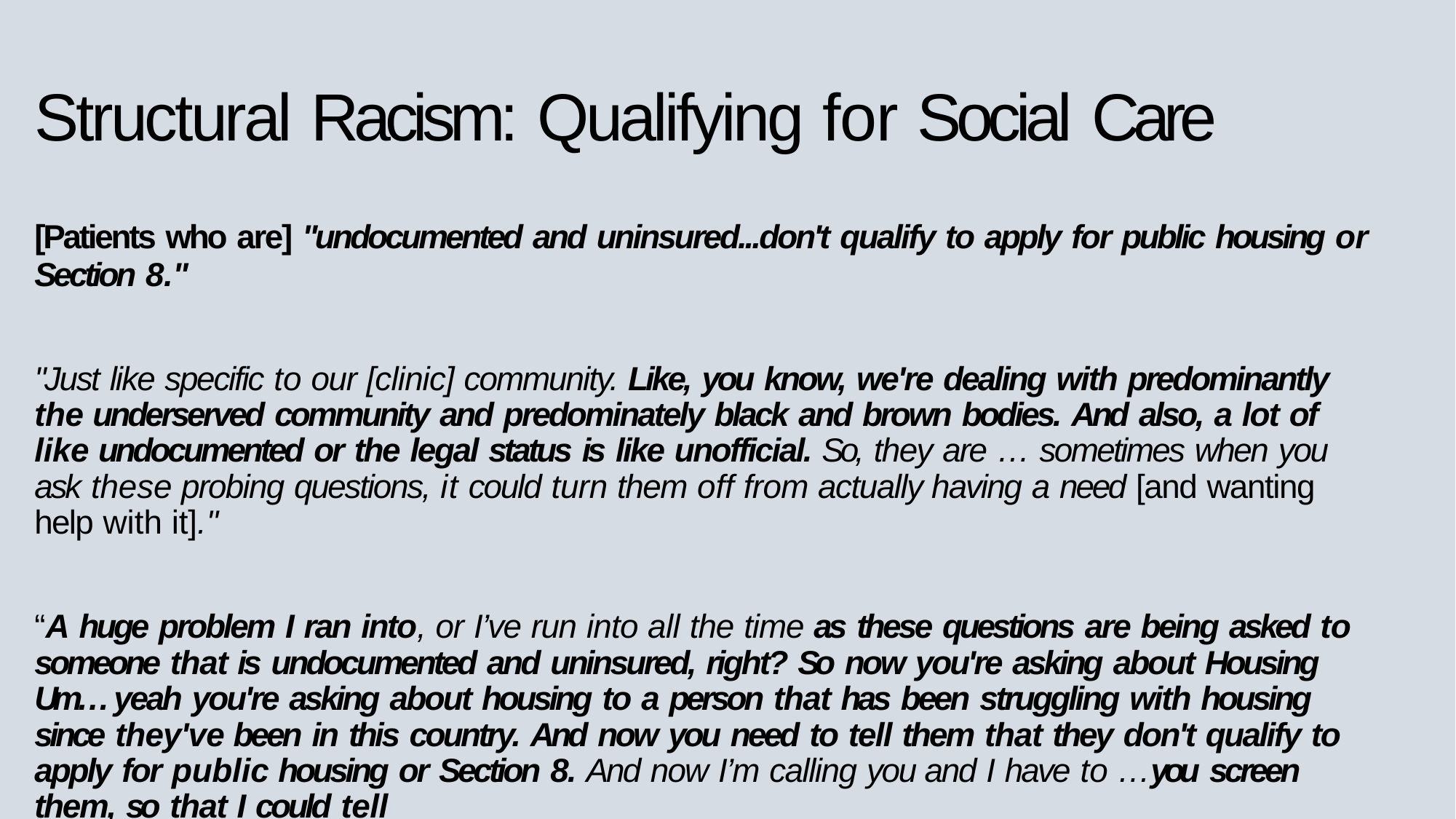

# Structural Racism: Qualifying for Social Care
[Patients who are] "undocumented and uninsured...don't qualify to apply for public housing or
Section 8."

"Just like specific to our [clinic] community. Like, you know, we're dealing with predominantly the underserved community and predominately black and brown bodies. And also, a lot of like undocumented or the legal status is like unofficial. So, they are … sometimes when you ask these probing questions, it could turn them off from actually having a need [and wanting help with it]."

“A huge problem I ran into, or I’ve run into all the time as these questions are being asked to someone that is undocumented and uninsured, right? So now you're asking about Housing Um… yeah you're asking about housing to a person that has been struggling with housing since they've been in this country. And now you need to tell them that they don't qualify to apply for public housing or Section 8. And now I’m calling you and I have to …you screen them, so that I could tell
them the bad news… again. That you don’t qualify for housing, but… I bet you knew that already!.”